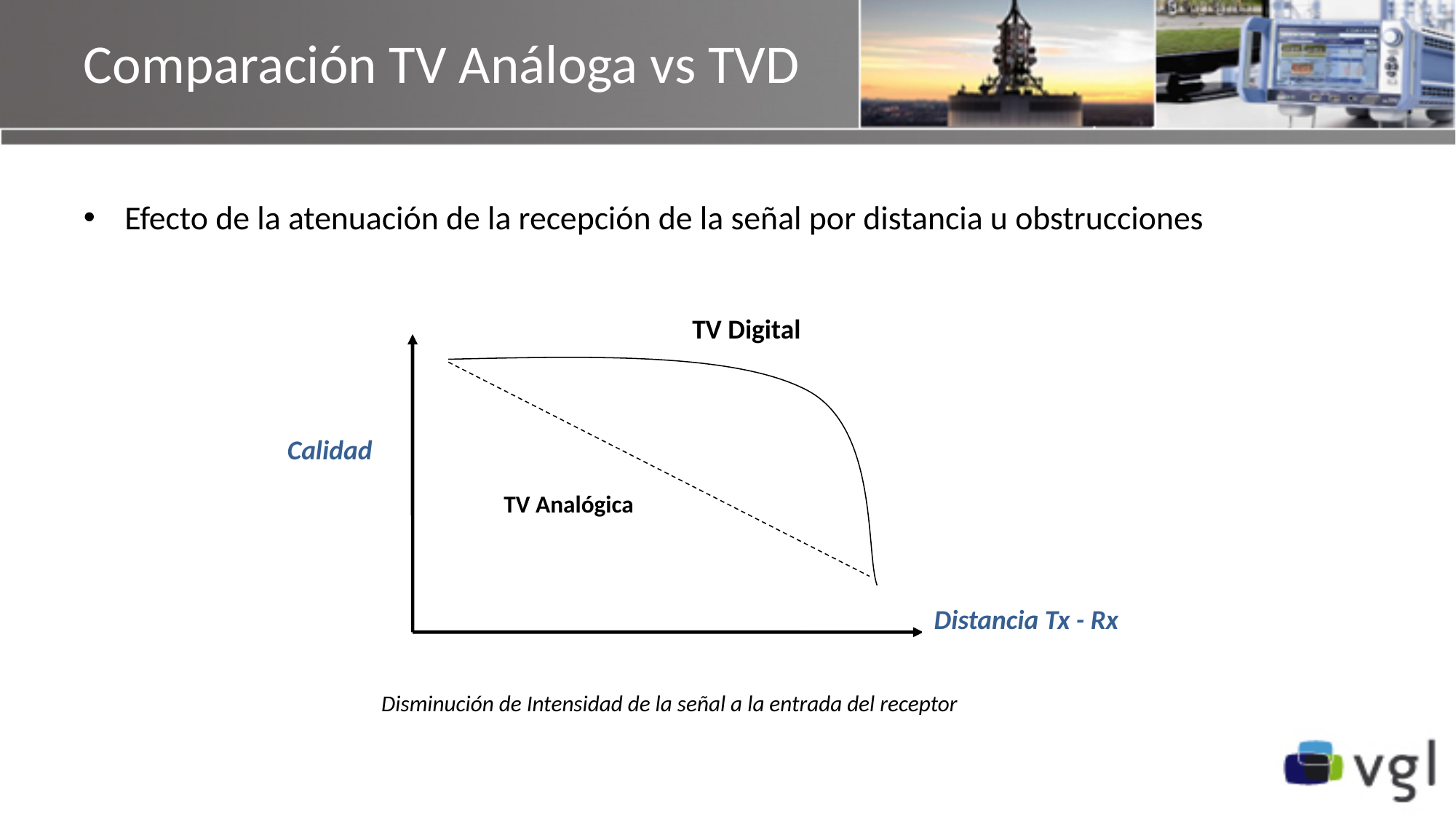

# Comparación TV Análoga vs TVD
Efecto de la atenuación de la recepción de la señal por distancia u obstrucciones

TV Digital

Calidad
TV Analógica
Distancia Tx - Rx

Disminución de Intensidad de la señal a la entrada del receptor